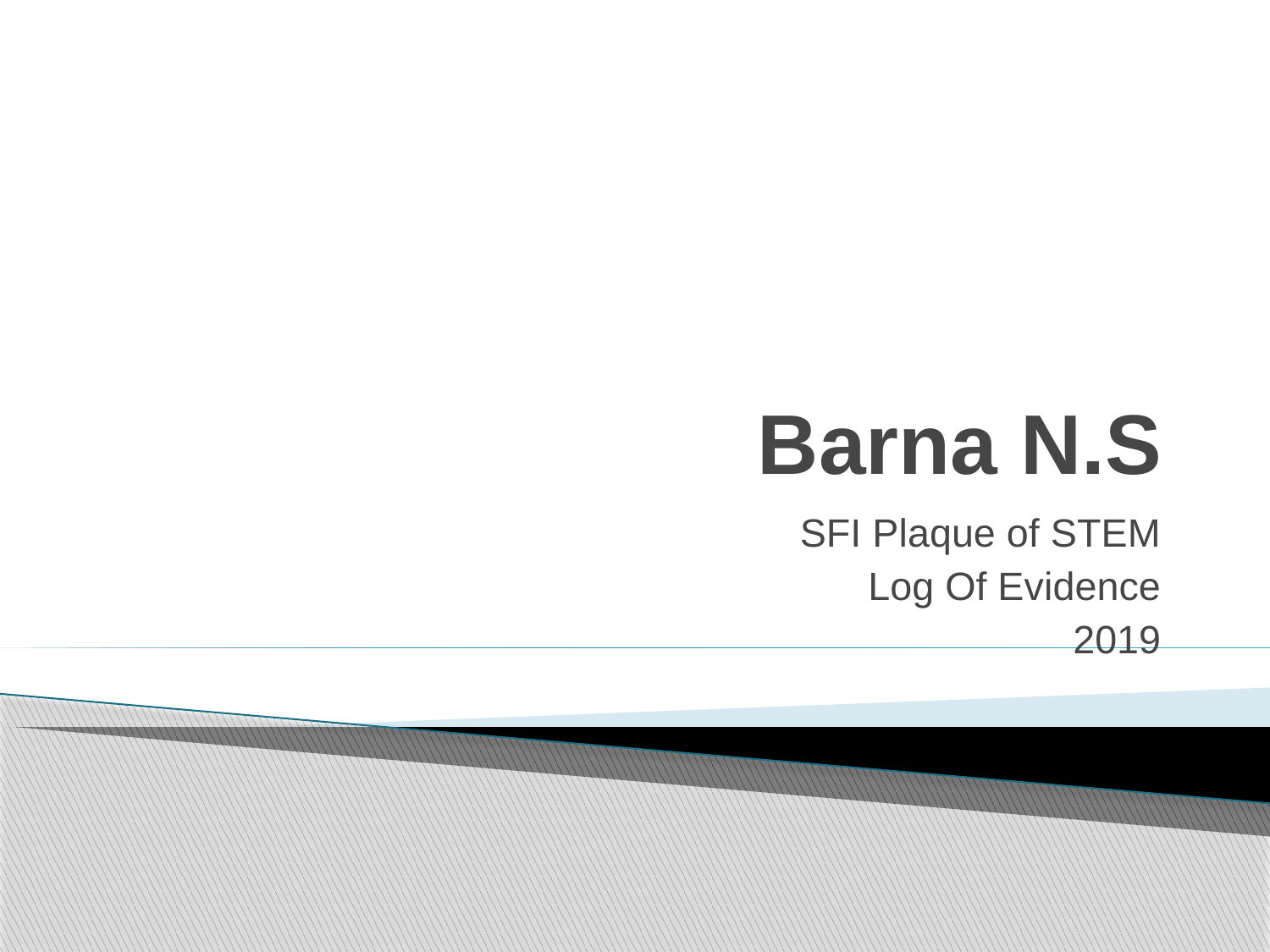

# Barna N.S
SFI Plaque of STEM
Log Of Evidence
2019